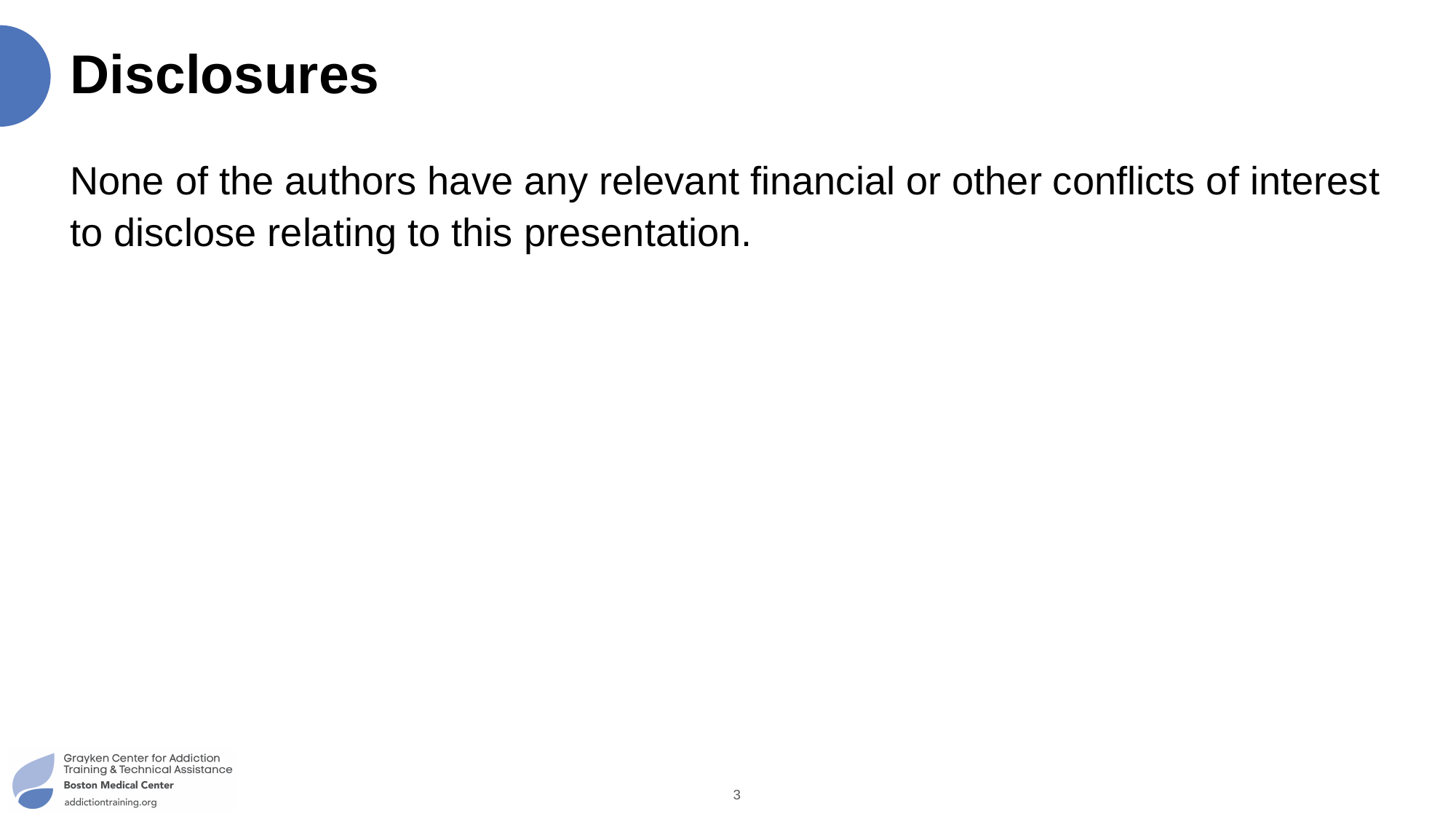

# Disclosures
None of the authors have any relevant financial or other conflicts of interest to disclose relating to this presentation.

3